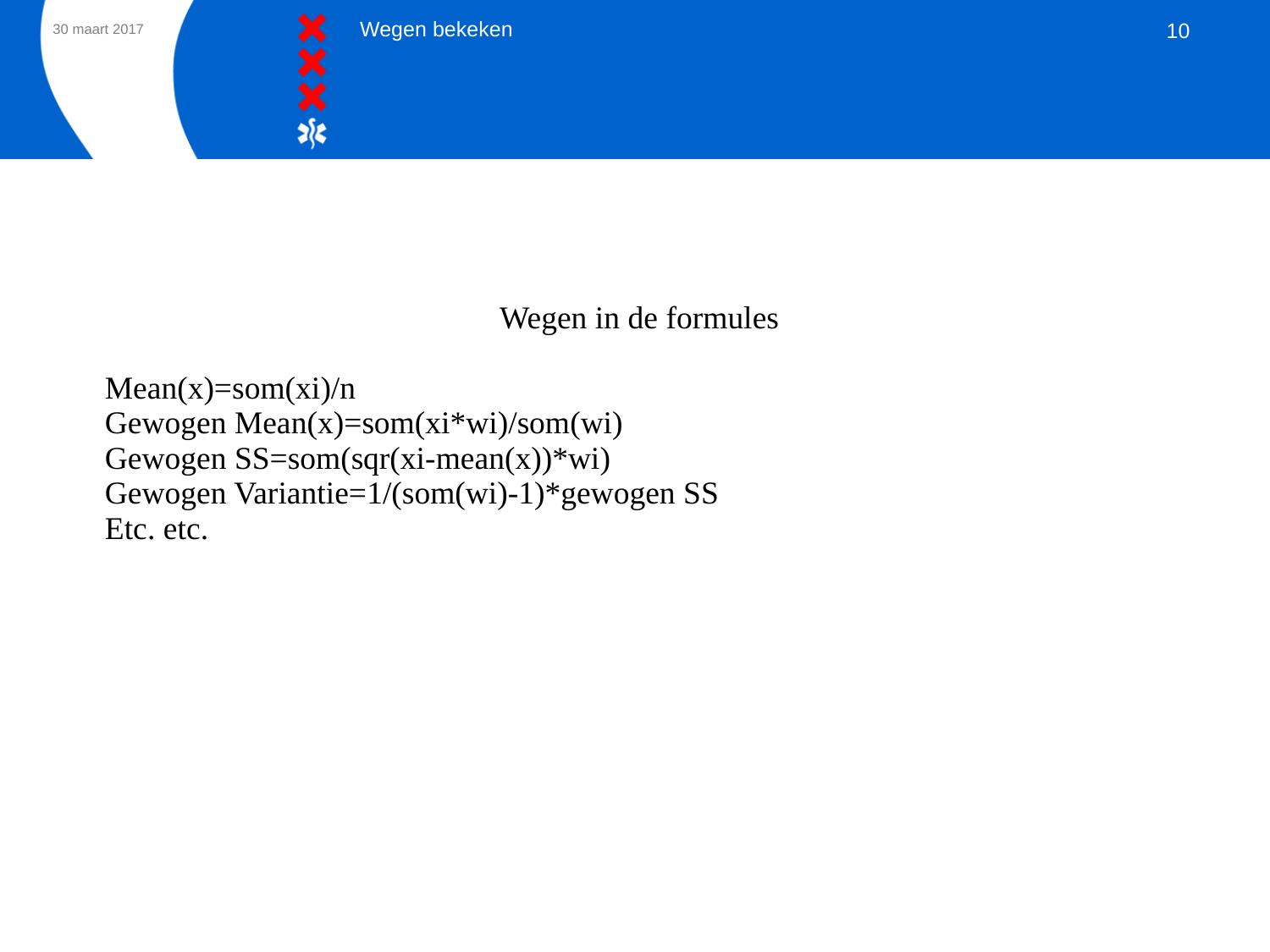

Wegen bekeken
10
30 maart 2017
| Wegen in de formules Mean(x)=som(xi)/n Gewogen Mean(x)=som(xi\*wi)/som(wi) Gewogen SS=som(sqr(xi-mean(x))\*wi) Gewogen Variantie=1/(som(wi)-1)\*gewogen SS Etc. etc. |
| --- |